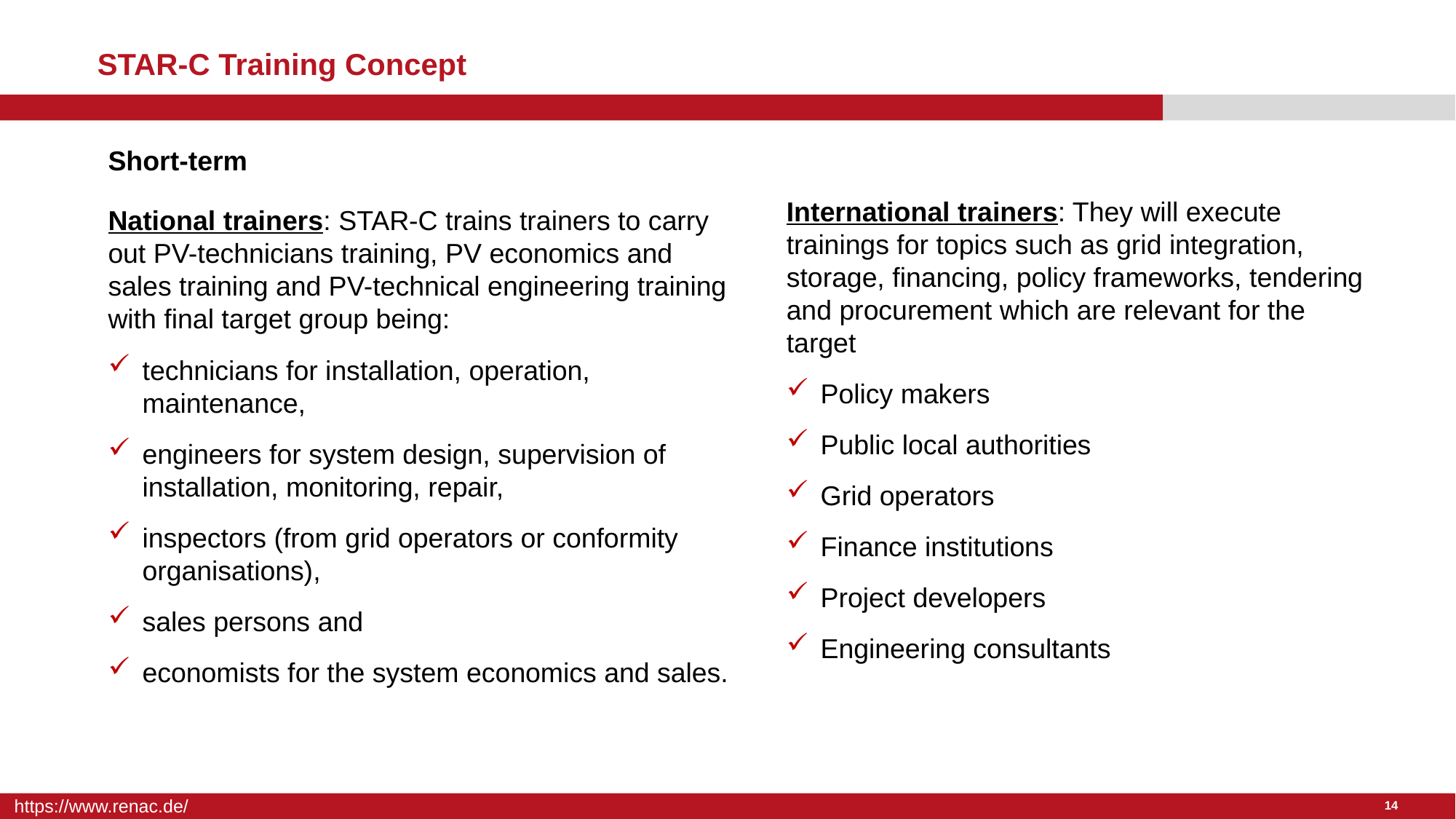

# STAR-C Training Concept
Short-term
National trainers: STAR-C trains trainers to carry out PV-technicians training, PV economics and sales training and PV-technical engineering training with final target group being:
technicians for installation, operation, maintenance,
engineers for system design, supervision of installation, monitoring, repair,
inspectors (from grid operators or conformity organisations),
sales persons and
economists for the system economics and sales.

International trainers: They will execute trainings for topics such as grid integration, storage, financing, policy frameworks, tendering and procurement which are relevant for the target
Policy makers
Public local authorities
Grid operators
Finance institutions
Project developers
Engineering consultants

14